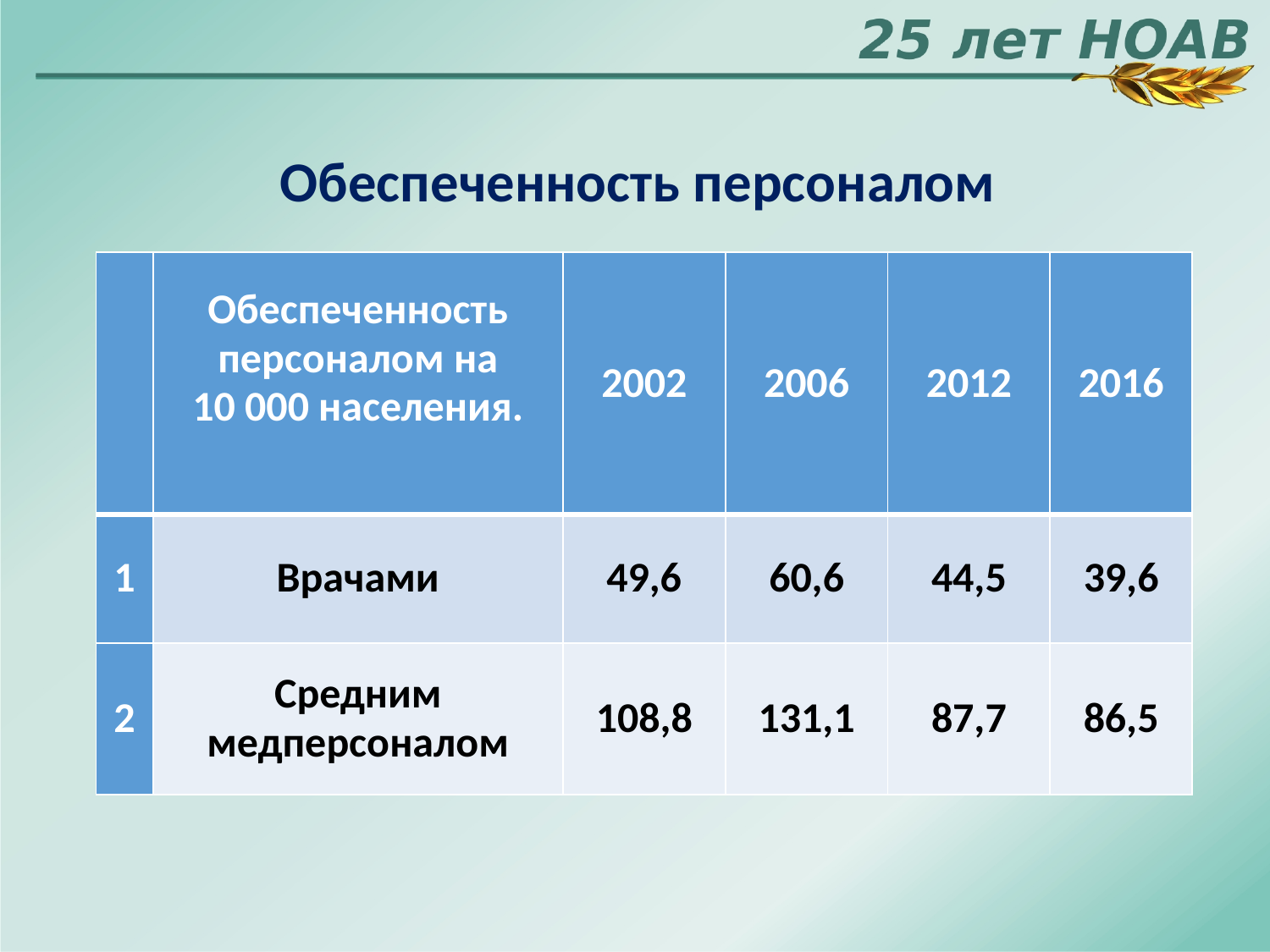

Обеспеченность персоналом
|  | Обеспеченность персоналом на 10 000 населения. | 2002 | 2006 | 2012 | 2016 |
| --- | --- | --- | --- | --- | --- |
| 1 | Врачами | 49,6 | 60,6 | 44,5 | 39,6 |
| 2 | Средним медперсоналом | 108,8 | 131,1 | 87,7 | 86,5 |